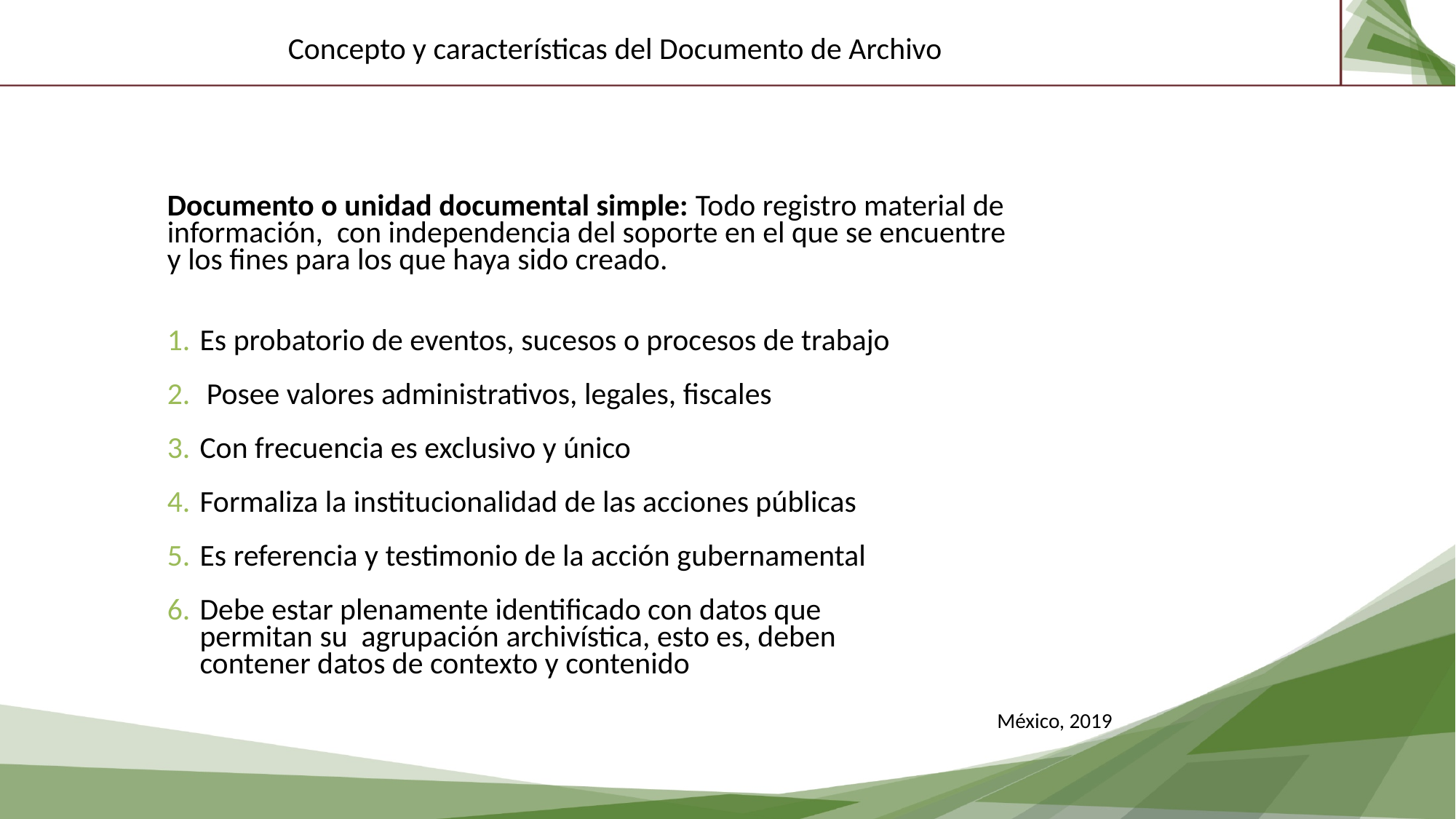

Concepto y características del Documento de Archivo

Documento o unidad documental simple: Todo registro material de
información,  con independencia del soporte en el que se encuentre
y los fines para los que haya sido creado.

Es probatorio de eventos, sucesos o procesos de trabajo

 Posee valores administrativos, legales, fiscales

Con frecuencia es exclusivo y único

Formaliza la institucionalidad de las acciones públicas

Es referencia y testimonio de la acción gubernamental

Debe estar plenamente identificado con datos que
	permitan su  agrupación archivística, esto es, deben
	contener datos de contexto y contenido

México, 2019